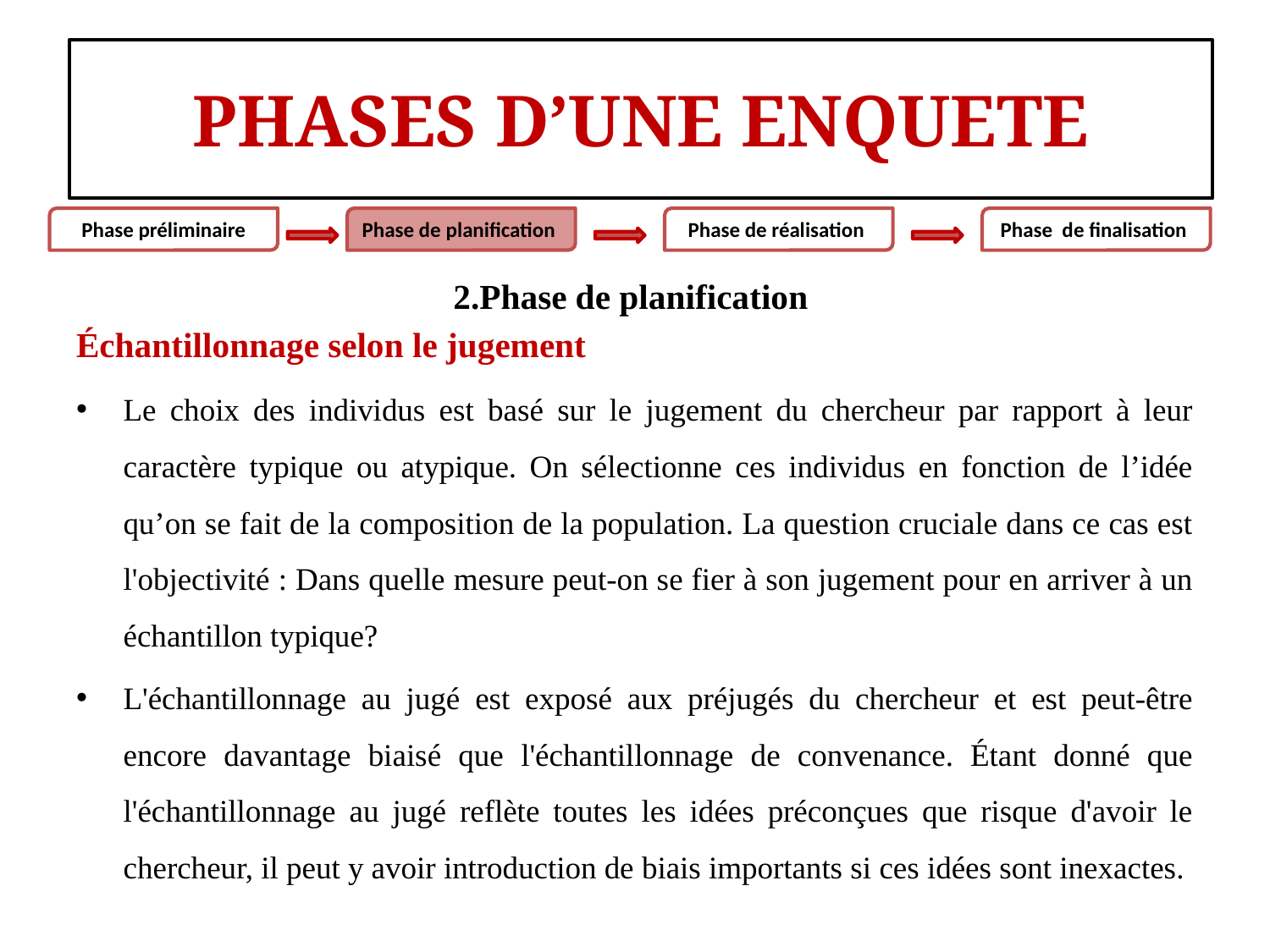

#
PHASES D’UNE ENQUETE
Phase préliminaire
Phase de planification
Phase de réalisation
Phase  de finalisation

2.Phase de planification
Échantillonnage selon le jugement
Le choix des individus est basé sur le jugement du chercheur par rapport à leur caractère typique ou atypique. On sélectionne ces individus en fonction de l’idée qu’on se fait de la composition de la population. La question cruciale dans ce cas est l'objectivité : Dans quelle mesure peut-on se fier à son jugement pour en arriver à un échantillon typique?
L'échantillonnage au jugé est exposé aux préjugés du chercheur et est peut-être encore davantage biaisé que l'échantillonnage de convenance. Étant donné que l'échantillonnage au jugé reflète toutes les idées préconçues que risque d'avoir le chercheur, il peut y avoir introduction de biais importants si ces idées sont inexactes.